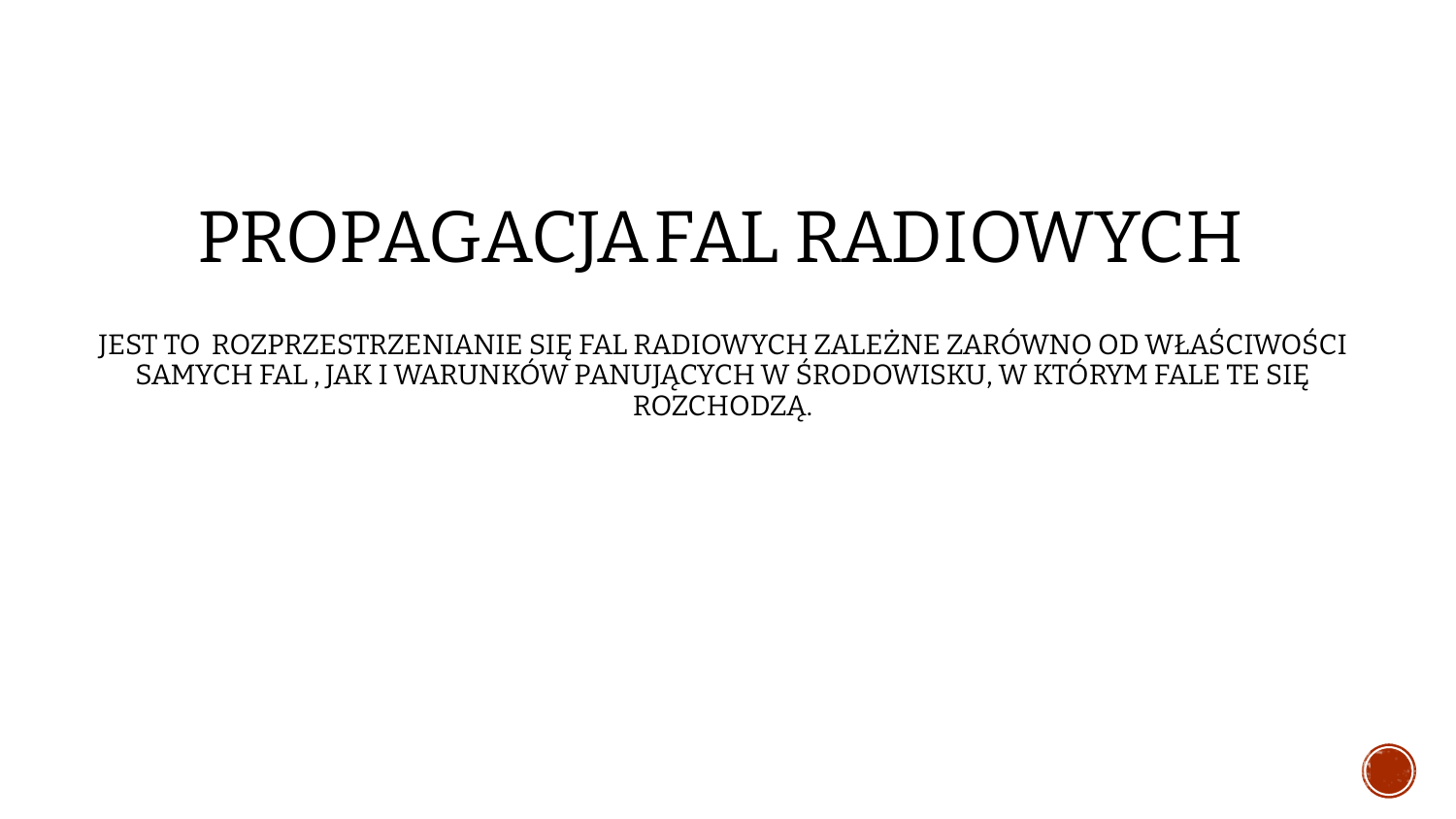

# Propagacja fal radiowych  Jest to  rozprzestrzenianie się fal radiowych zależne zarówno od właściwości samych fal , jak i warunków panujących w środowisku, w którym fale te się rozchodzą.